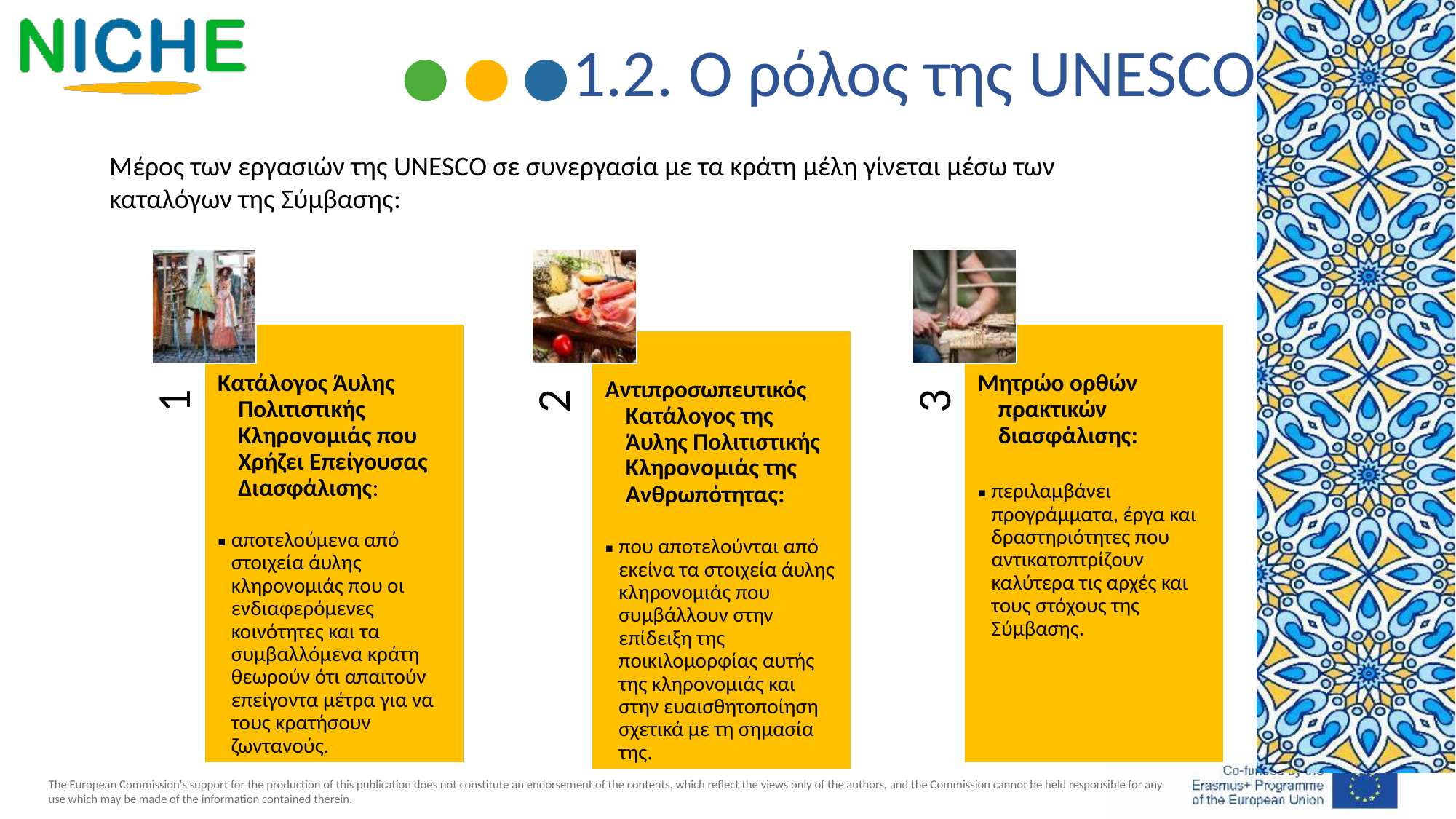

1.2. Ο ρόλος της UNESCO

Μέρος των εργασιών της UNESCO σε συνεργασία με τα κράτη μέλη γίνεται μέσω των καταλόγων της Σύμβασης:

Κατάλογος Άυλης Πολιτιστικής Κληρονομιάς που Χρήζει Επείγουσας Διασφάλισης:

αποτελούμενα από στοιχεία άυλης κληρονομιάς που οι ενδιαφερόμενες κοινότητες και τα συμβαλλόμενα κράτη θεωρούν ότι απαιτούν επείγοντα μέτρα για να τους κρατήσουν ζωντανούς.

Μητρώο ορθών πρακτικών διασφάλισης:

περιλαμβάνει προγράμματα, έργα και δραστηριότητες που αντικατοπτρίζουν καλύτερα τις αρχές και τους στόχους της Σύμβασης.

Αντιπροσωπευτικός Κατάλογος της Άυλης Πολιτιστικής Κληρονομιάς της Ανθρωπότητας:

που αποτελούνται από εκείνα τα στοιχεία άυλης κληρονομιάς που συμβάλλουν στην επίδειξη της ποικιλομορφίας αυτής της κληρονομιάς και στην ευαισθητοποίηση σχετικά με τη σημασία της.

1

2

3